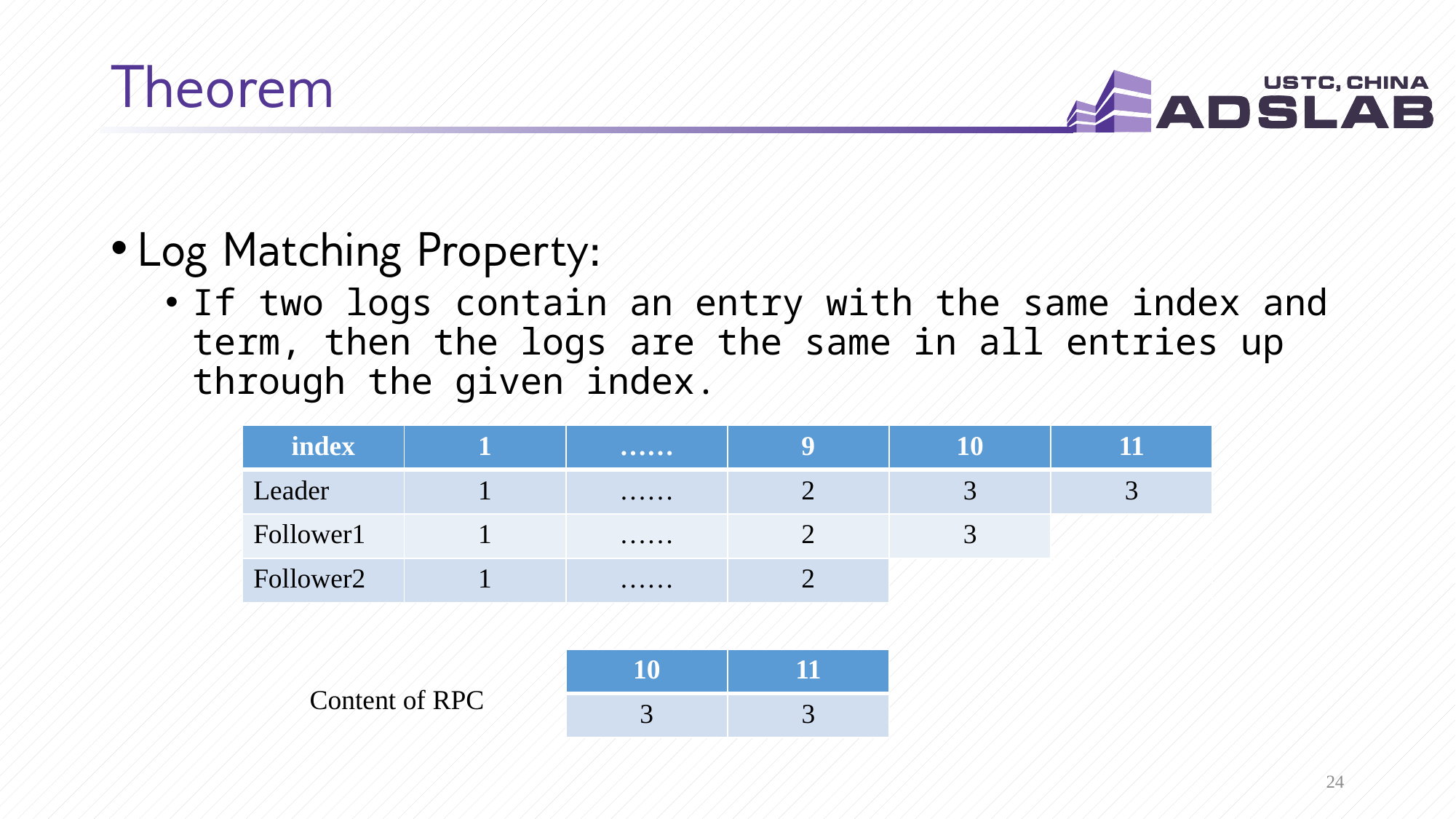

# Theorem

Log Matching Property:
If two logs contain an entry with the same index and term, then the logs are the same in all entries up through the given index.

| index | 1 | …… | 9 | 10 | 11 |
| --- | --- | --- | --- | --- | --- |
| Leader | 1 | …… | 2 | 3 | 3 |
| Follower1 | 1 | …… | 2 | 3 |  |
| Follower2 | 1 | …… | 2 |  |  |
| 10 | 11 |
| --- | --- |
| 3 | 3 |
Content of RPC